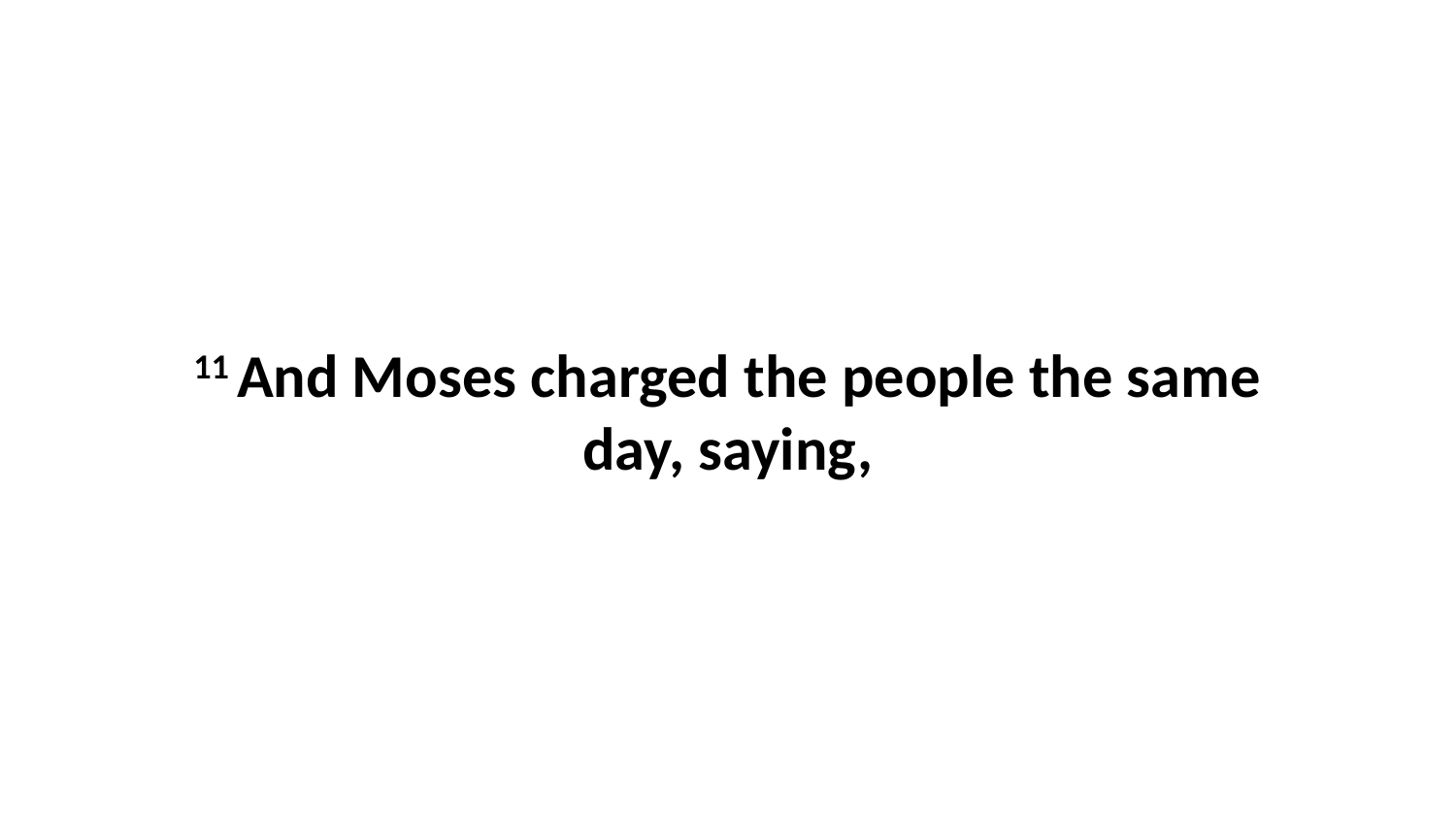

11 And Moses charged the people the same day, saying,